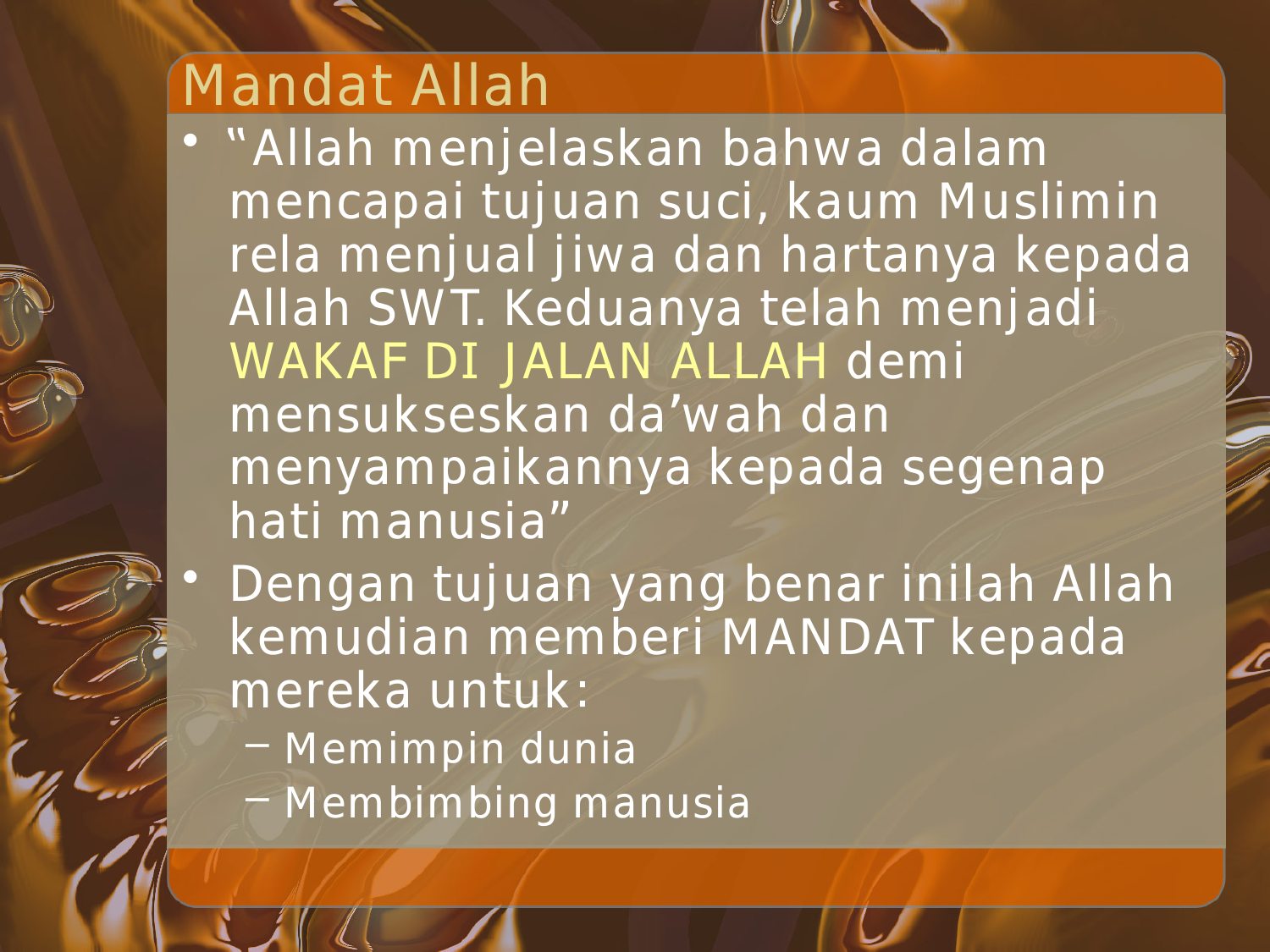

# Mandat Allah
“Allah menjelaskan bahwa dalam mencapai tujuan suci, kaum Muslimin rela menjual jiwa dan hartanya kepada Allah SWT. Keduanya telah menjadi WAKAF DI JALAN ALLAH demi mensukseskan da’wah dan menyampaikannya kepada segenap hati manusia”
Dengan tujuan yang benar inilah Allah kemudian memberi MANDAT kepada mereka untuk:
Memimpin dunia
Membimbing manusia